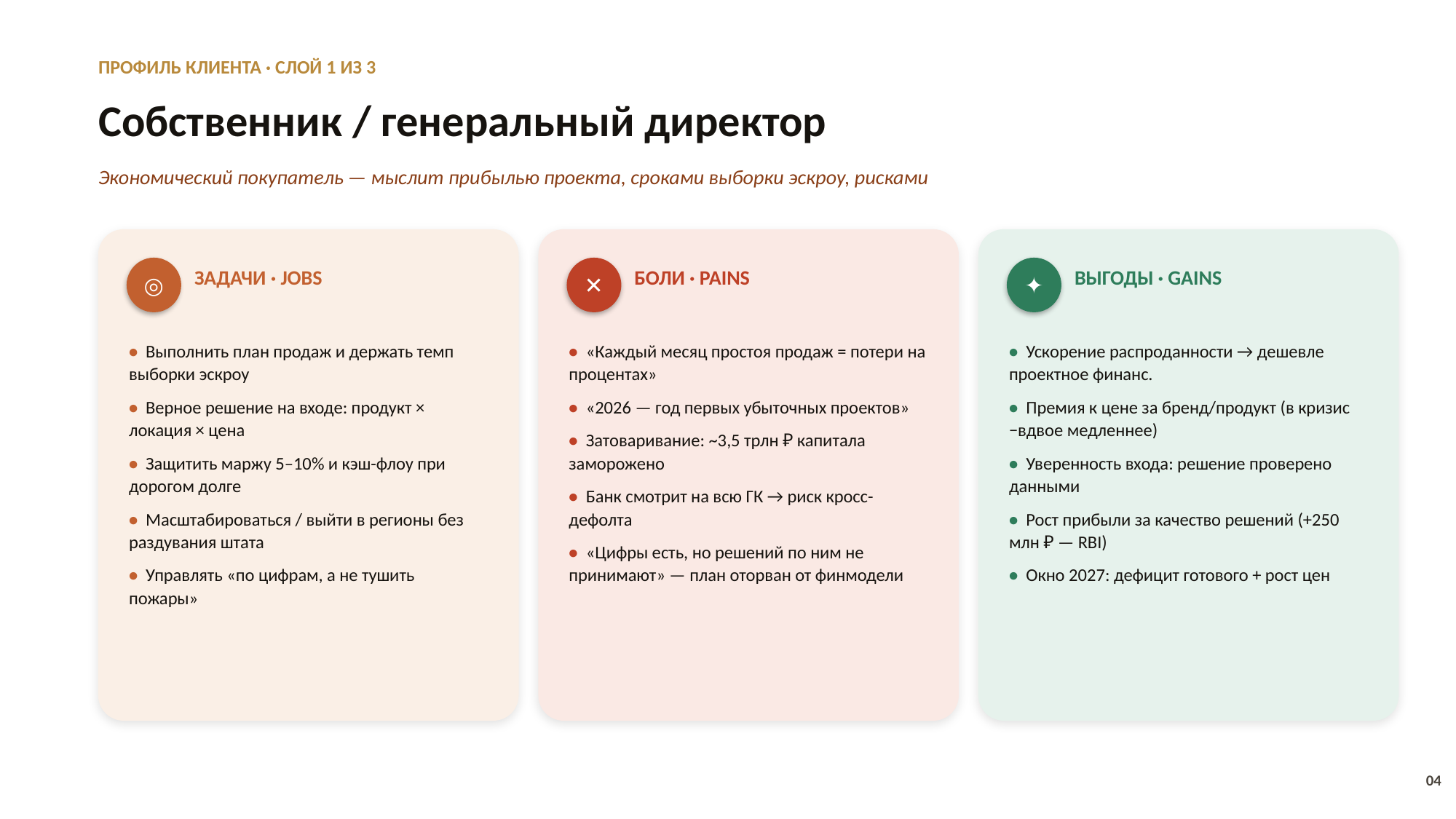

ПРОФИЛЬ КЛИЕНТА · СЛОЙ 1 ИЗ 3
Собственник / генеральный директор
Экономический покупатель — мыслит прибылью проекта, сроками выборки эскроу, рисками

◎
✕
✦
ЗАДАЧИ · JOBS
БОЛИ · PAINS
ВЫГОДЫ · GAINS
•  Выполнить план продаж и держать темп выборки эскроу
•  Верное решение на входе: продукт × локация × цена
•  Защитить маржу 5–10% и кэш-флоу при дорогом долге
•  Масштабироваться / выйти в регионы без раздувания штата
•  Управлять «по цифрам, а не тушить пожары»
•  «Каждый месяц простоя продаж = потери на процентах»
•  «2026 — год первых убыточных проектов»
•  Затоваривание: ~3,5 трлн ₽ капитала заморожено
•  Банк смотрит на всю ГК → риск кросс-дефолта
•  «Цифры есть, но решений по ним не принимают» — план оторван от финмодели
•  Ускорение распроданности → дешевле проектное финанс.
•  Премия к цене за бренд/продукт (в кризис −вдвое медленнее)
•  Уверенность входа: решение проверено данными
•  Рост прибыли за качество решений (+250 млн ₽ — RBI)
•  Окно 2027: дефицит готового + рост цен
04